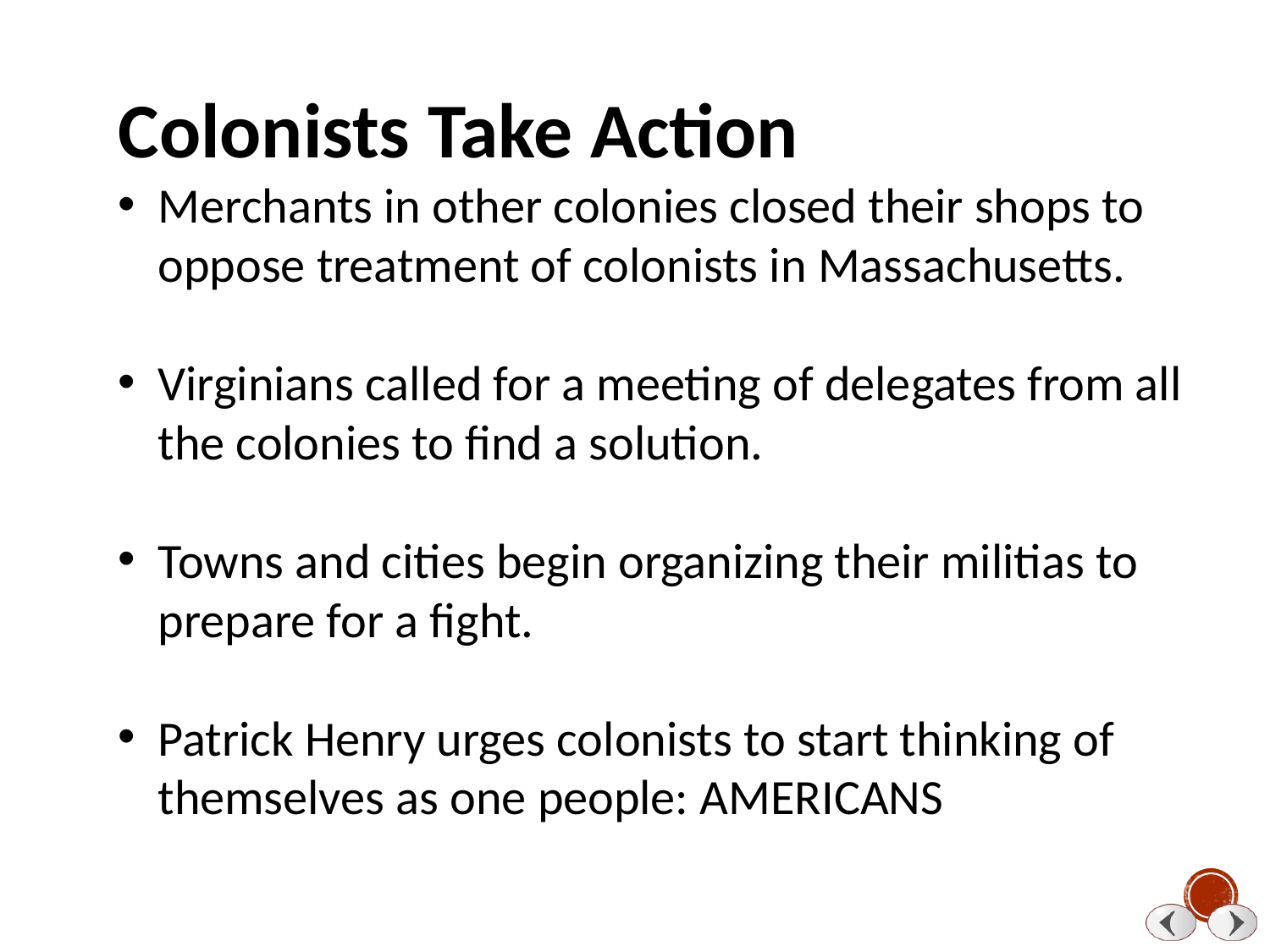

Colonists Take Action
Merchants in other colonies closed their shops to oppose treatment of colonists in Massachusetts.

Virginians called for a meeting of delegates from all the colonies to find a solution.

Towns and cities begin organizing their militias to prepare for a fight.

Patrick Henry urges colonists to start thinking of themselves as one people: AMERICANS